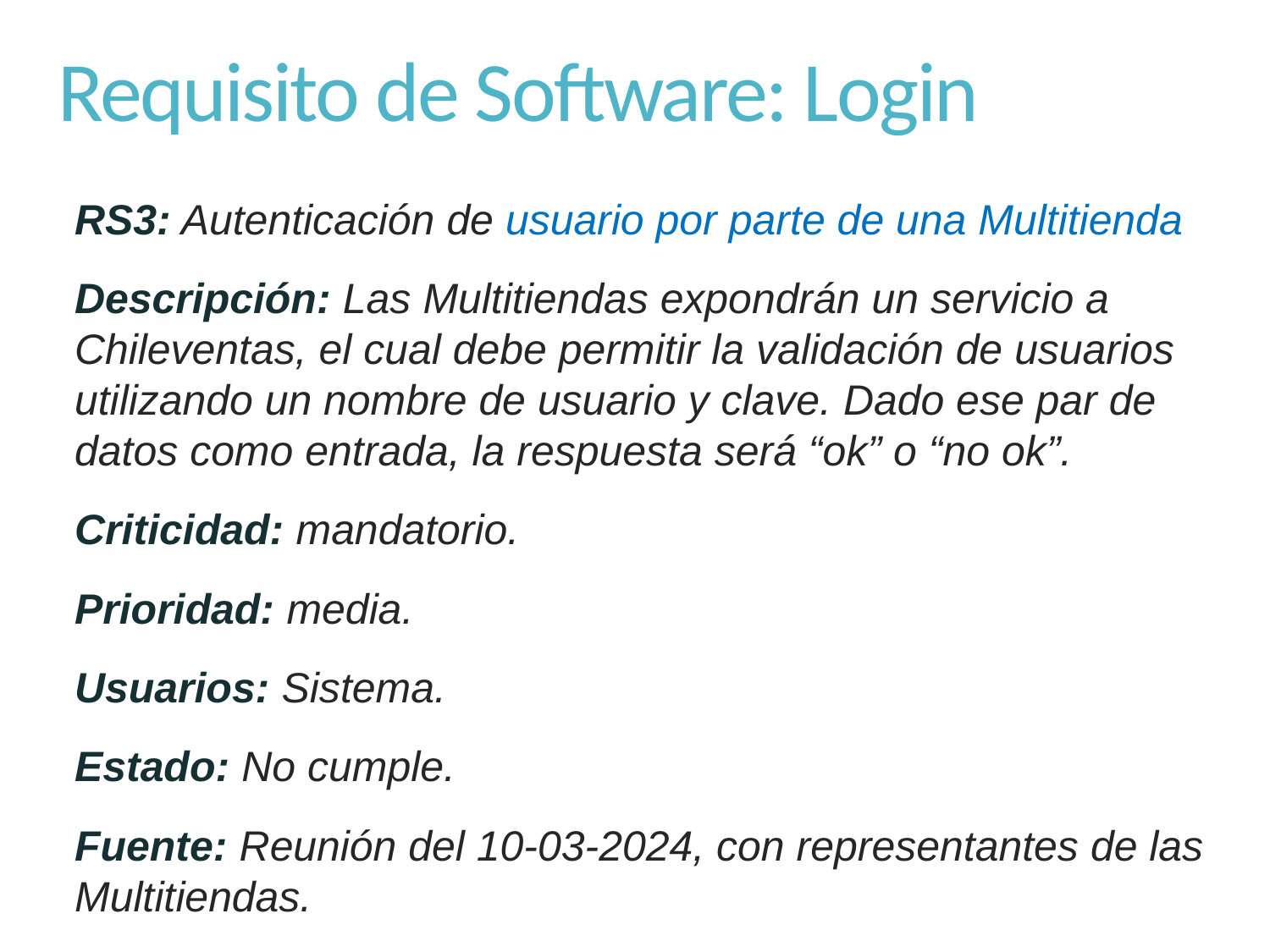

# Requisito de Software: Login
RS3: Autenticación de usuario por parte de una Multitienda
Descripción: Las Multitiendas expondrán un servicio a Chileventas, el cual debe permitir la validación de usuarios utilizando un nombre de usuario y clave. Dado ese par de datos como entrada, la respuesta será “ok” o “no ok”.
Criticidad: mandatorio.
Prioridad: media.
Usuarios: Sistema.
Estado: No cumple.
Fuente: Reunión del 10-03-2024, con representantes de las Multitiendas.